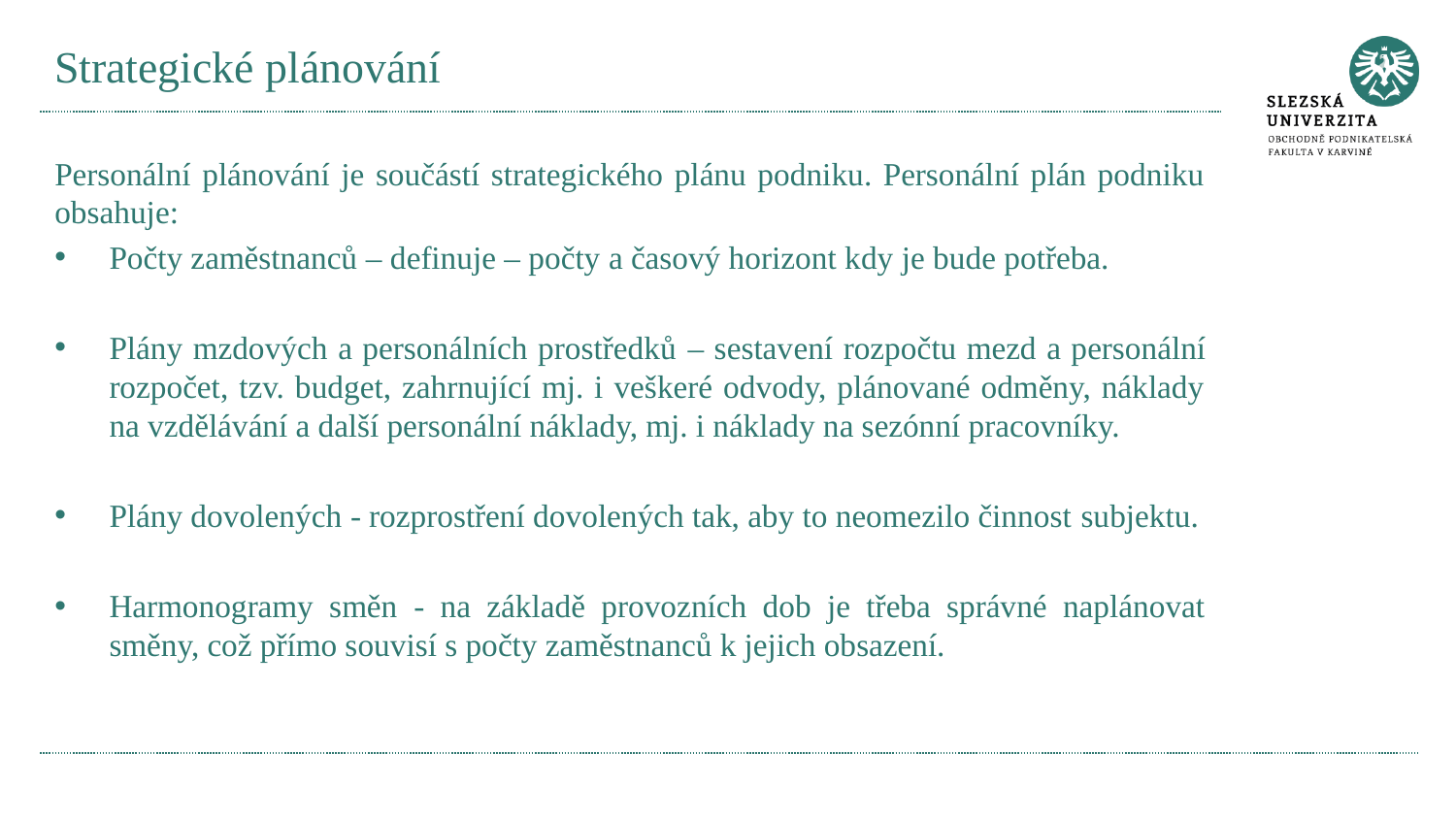

# Strategické plánování
Personální plánování je součástí strategického plánu podniku. Personální plán podniku obsahuje:
Počty zaměstnanců – definuje – počty a časový horizont kdy je bude potřeba.

Plány mzdových a personálních prostředků – sestavení rozpočtu mezd a personální rozpočet, tzv. budget, zahrnující mj. i veškeré odvody, plánované odměny, náklady na vzdělávání a další personální náklady, mj. i náklady na sezónní pracovníky.

Plány dovolených - rozprostření dovolených tak, aby to neomezilo činnost subjektu.

Harmonogramy směn - na základě provozních dob je třeba správné naplánovat směny, což přímo souvisí s počty zaměstnanců k jejich obsazení.